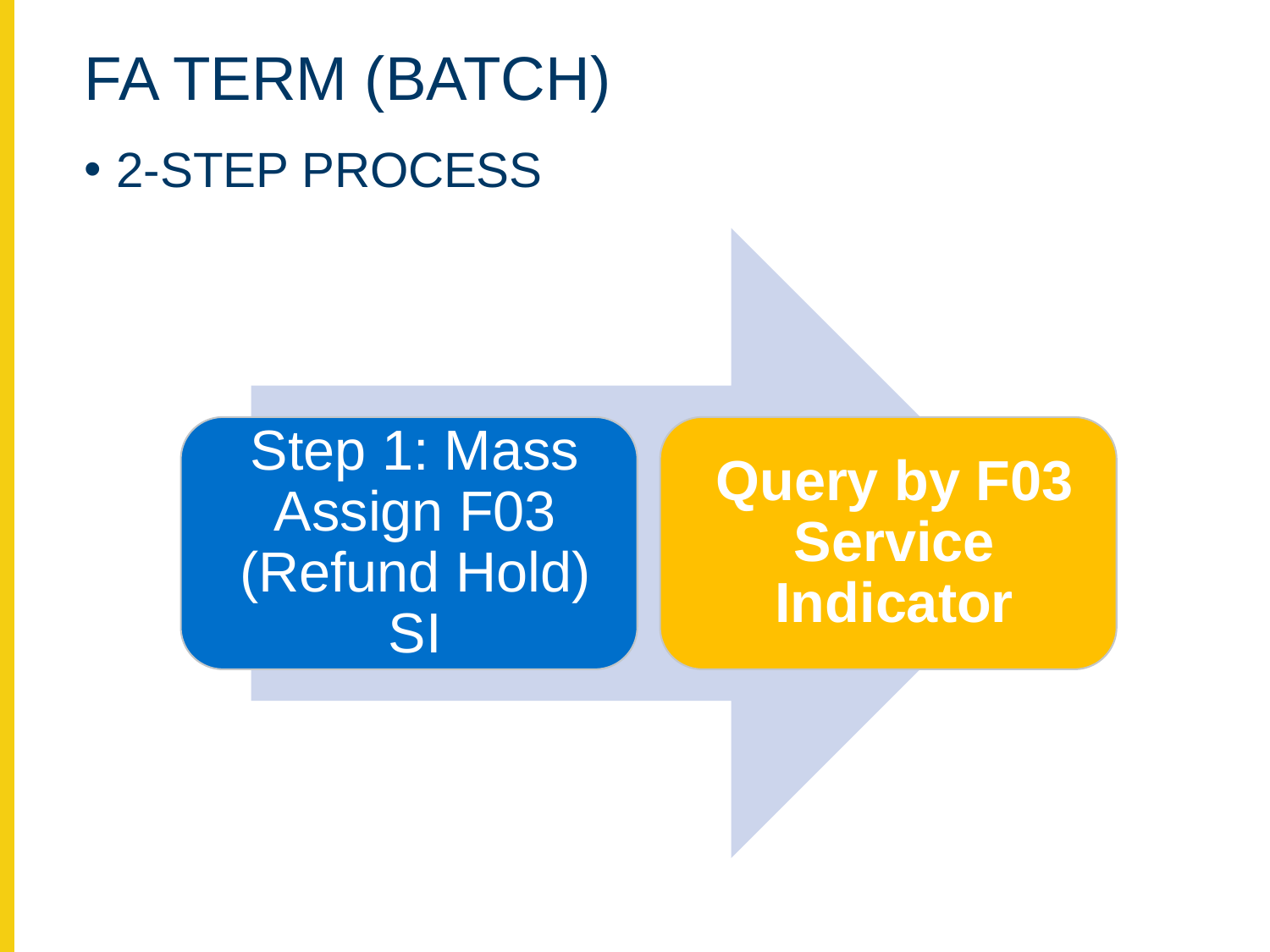

# Fa term (batch)
2-STEP PROCESS
Step 1: Mass Assign F03 (Refund Hold) SI
Query by F03 Service Indicator